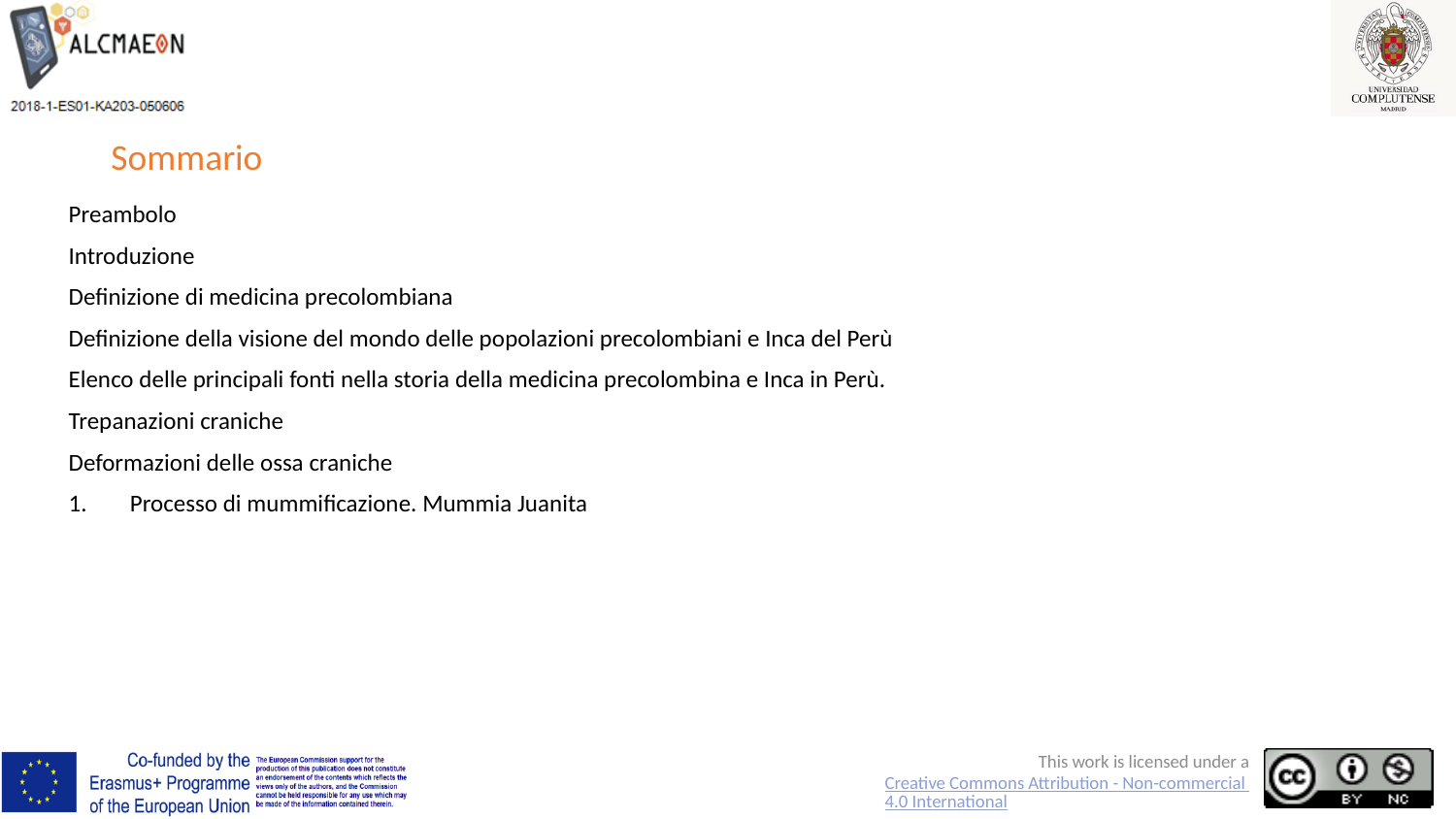

# Sommario
Preambolo
Introduzione
Definizione di medicina precolombiana
Definizione della visione del mondo delle popolazioni precolombiani e Inca del Perù
Elenco delle principali fonti nella storia della medicina precolombina e Inca in Perù.
Trepanazioni craniche
Deformazioni delle ossa craniche
Processo di mummificazione. Mummia Juanita